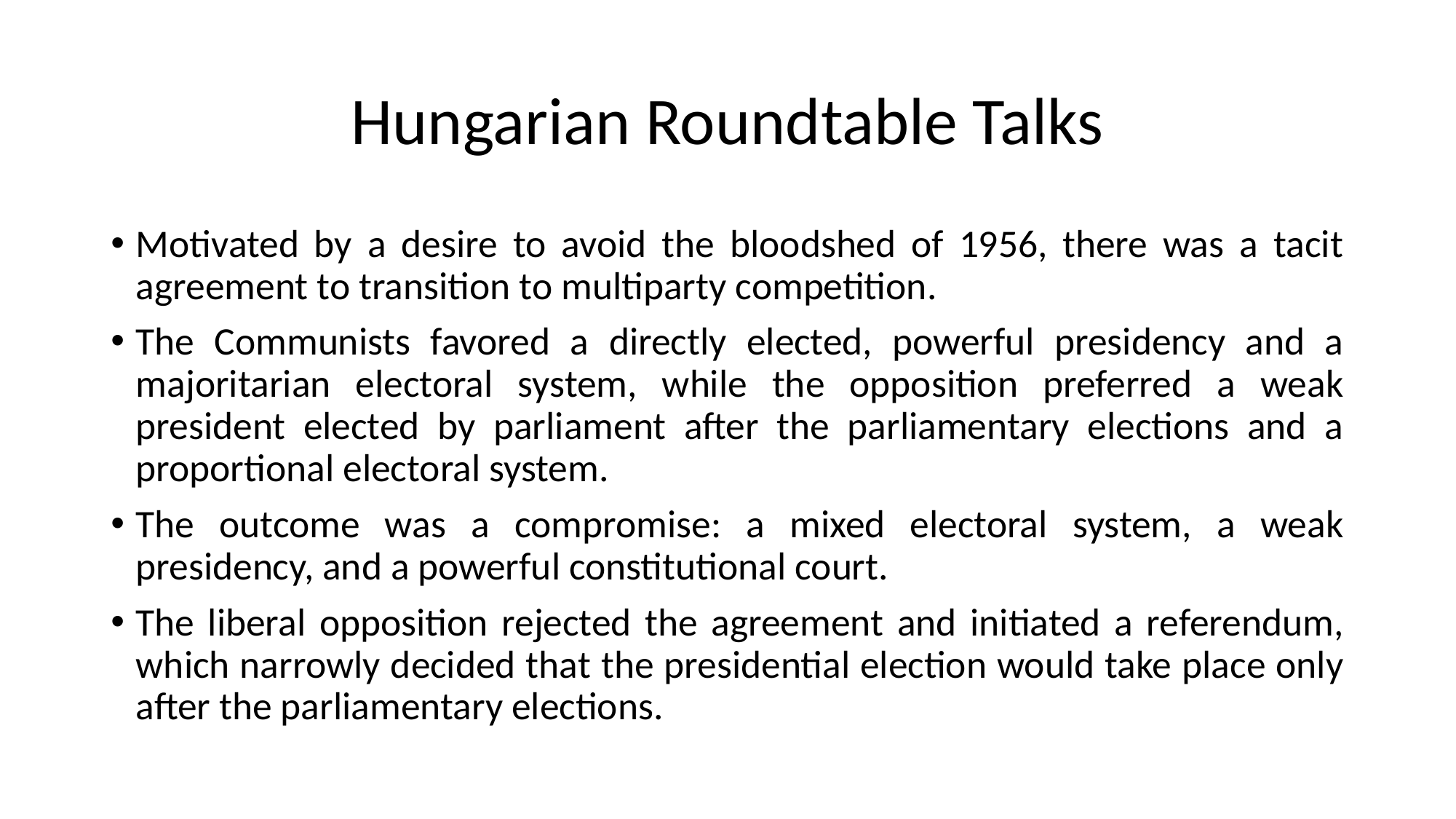

# Hungarian Roundtable Talks
Motivated by a desire to avoid the bloodshed of 1956, there was a tacit agreement to transition to multiparty competition.
The Communists favored a directly elected, powerful presidency and a majoritarian electoral system, while the opposition preferred a weak president elected by parliament after the parliamentary elections and a proportional electoral system.
The outcome was a compromise: a mixed electoral system, a weak presidency, and a powerful constitutional court.
The liberal opposition rejected the agreement and initiated a referendum, which narrowly decided that the presidential election would take place only after the parliamentary elections.